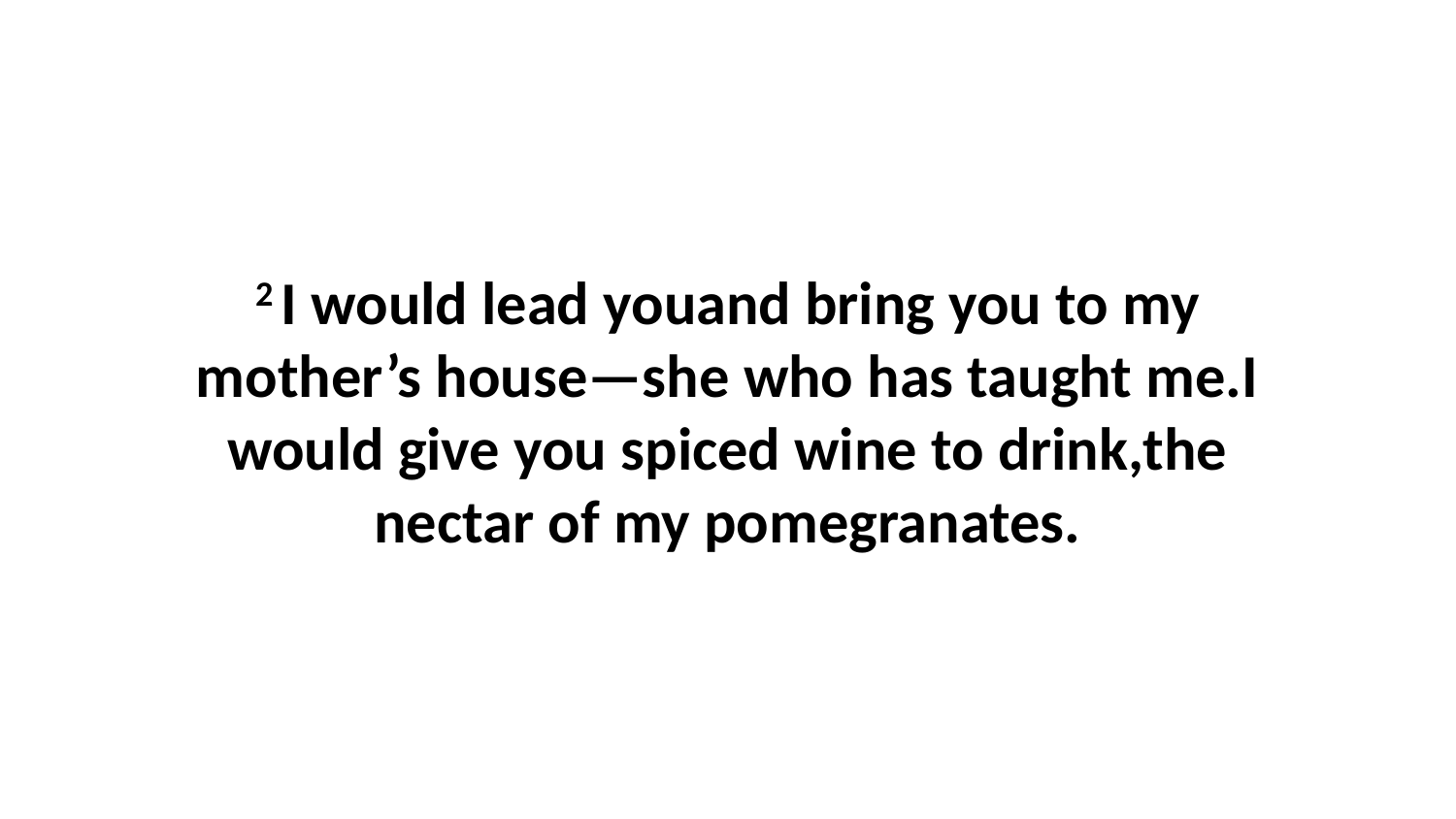

2 I would lead youand bring you to my mother’s house—she who has taught me.I would give you spiced wine to drink,the nectar of my pomegranates.